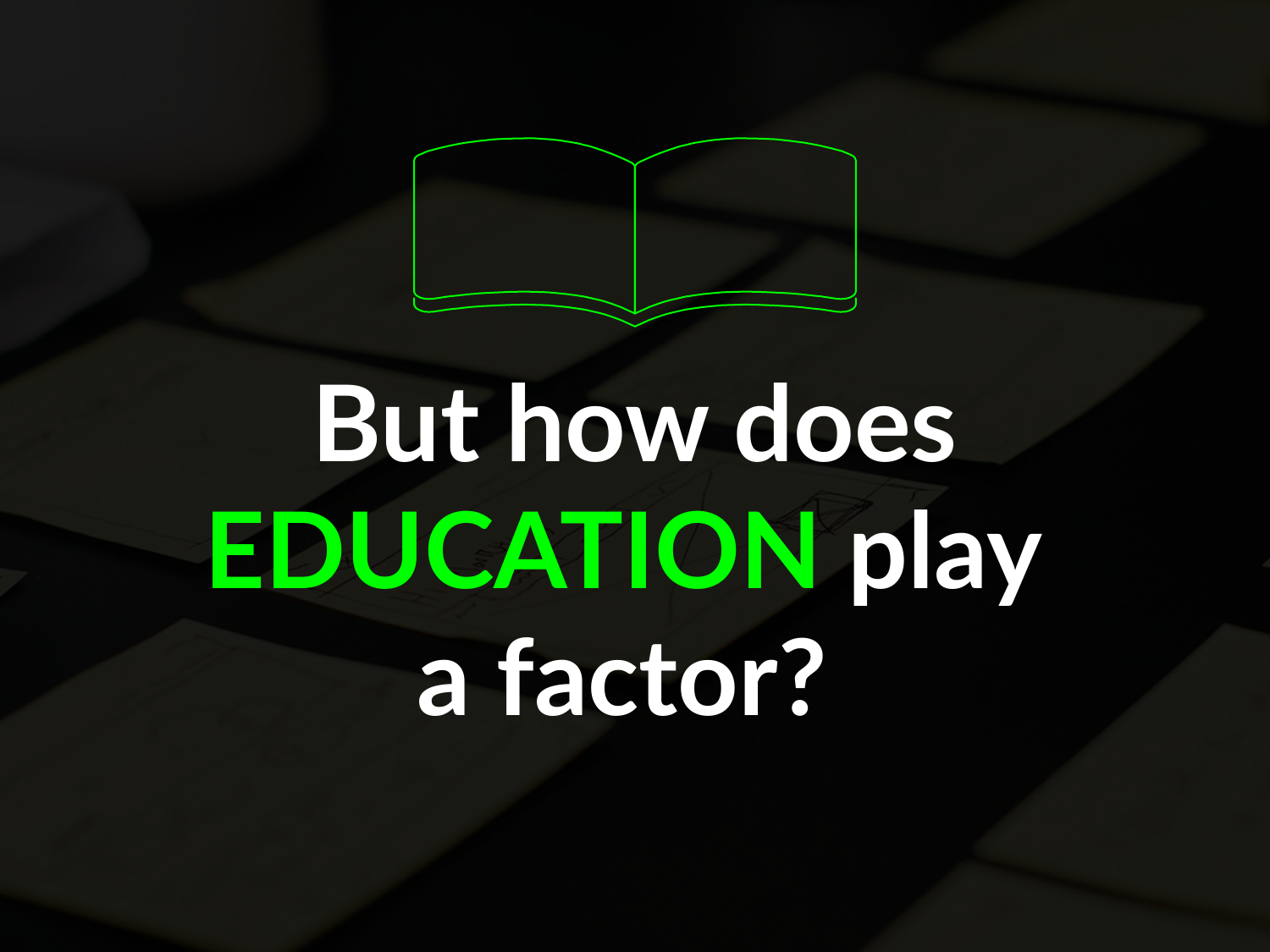

But how does EDUCATION play  a factor?